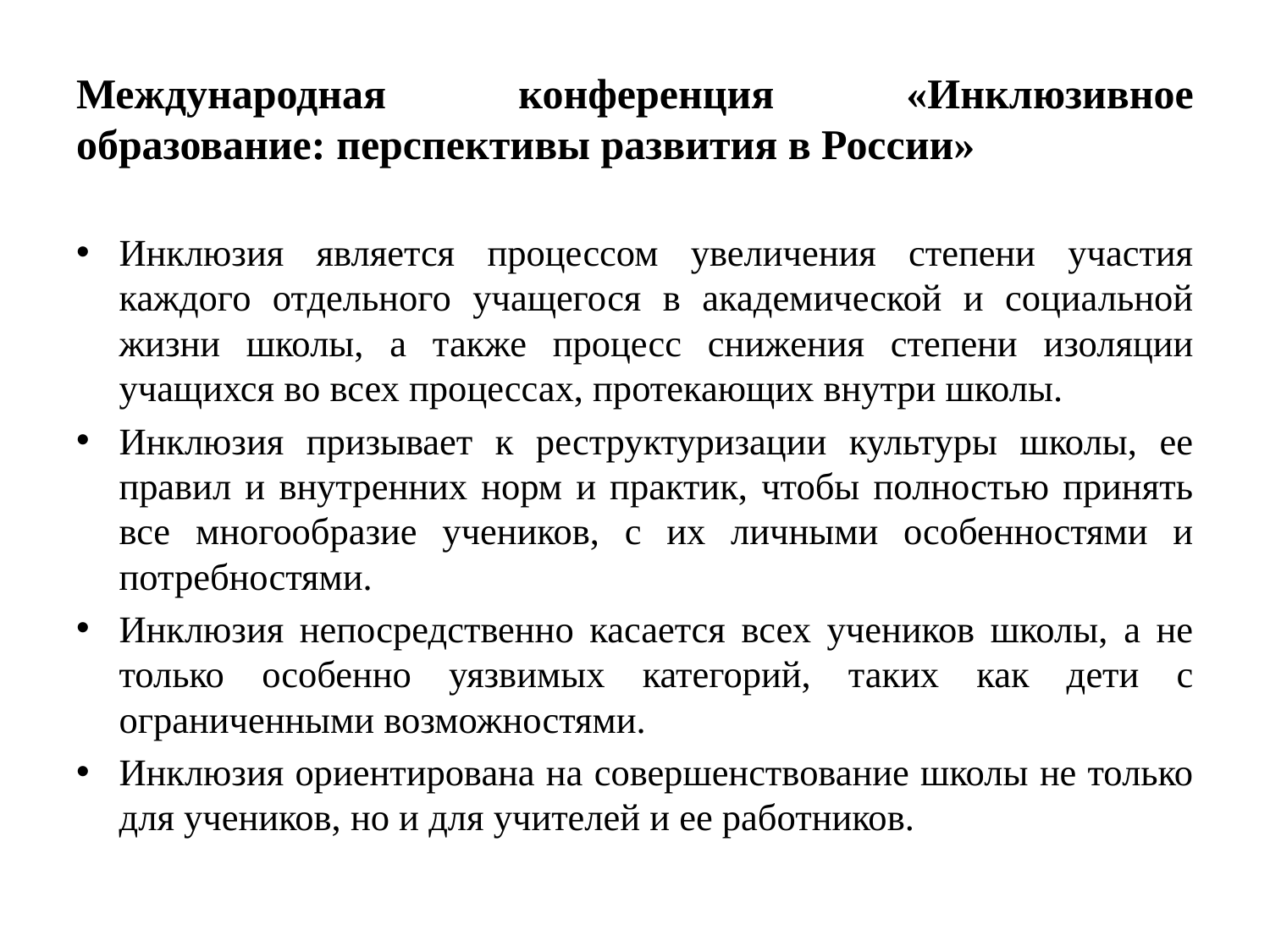

# Международная конференция «Инклюзивное образование: перспективы развития в России»
Инклюзия является процессом увеличения степени участия каждого отдельного учащегося в академической и социальной жизни школы, а также процесс снижения степени изоляции учащихся во всех процессах, протекающих внутри школы.
Инклюзия призывает к реструктуризации культуры школы, ее правил и внутренних норм и практик, чтобы полностью принять все многообразие учеников, с их личными особенностями и потребностями.
Инклюзия непосредственно касается всех учеников школы, а не только особенно уязвимых категорий, таких как дети с ограниченными возможностями.
Инклюзия ориентирована на совершенствование школы не только для учеников, но и для учителей и ее работников.